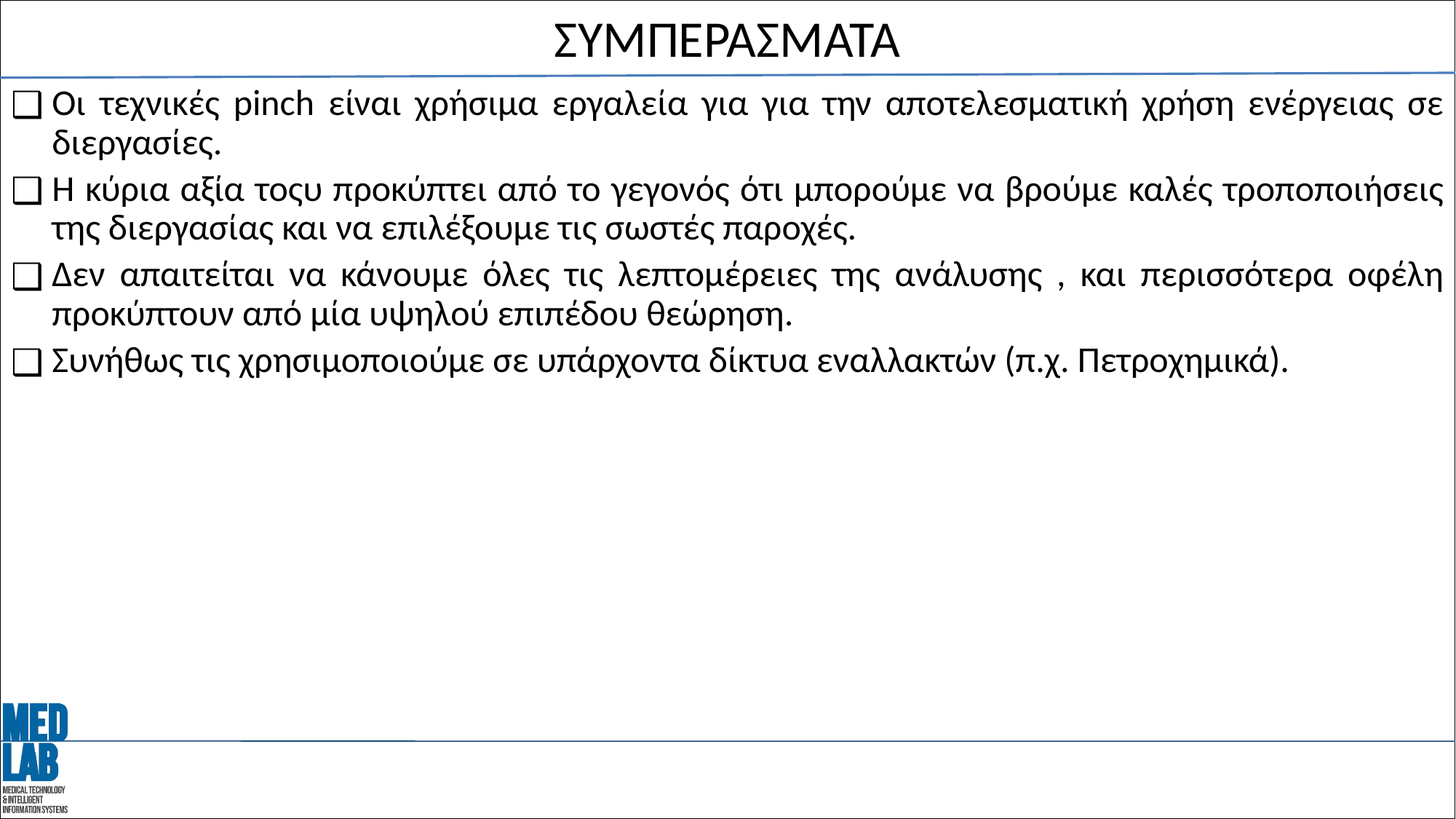

# ΣΥΜΠΕΡΑΣΜΑΤΑ
Οι τεχνικές pinch είναι χρήσιμα εργαλεία για για την αποτελεσματική χρήση ενέργειας σε διεργασίες.
Η κύρια αξία τοςυ προκύπτει από το γεγονός ότι μπορούμε να βρούμε καλές τροποποιήσεις της διεργασίας και να επιλέξουμε τις σωστές παροχές.
Δεν απαιτείται να κάνουμε όλες τις λεπτομέρειες της ανάλυσης , και περισσότερα οφέλη προκύπτουν από μία υψηλού επιπέδου θεώρηση.
Συνήθως τις χρησιμοποιούμε σε υπάρχοντα δίκτυα εναλλακτών (π.χ. Πετροχημικά).